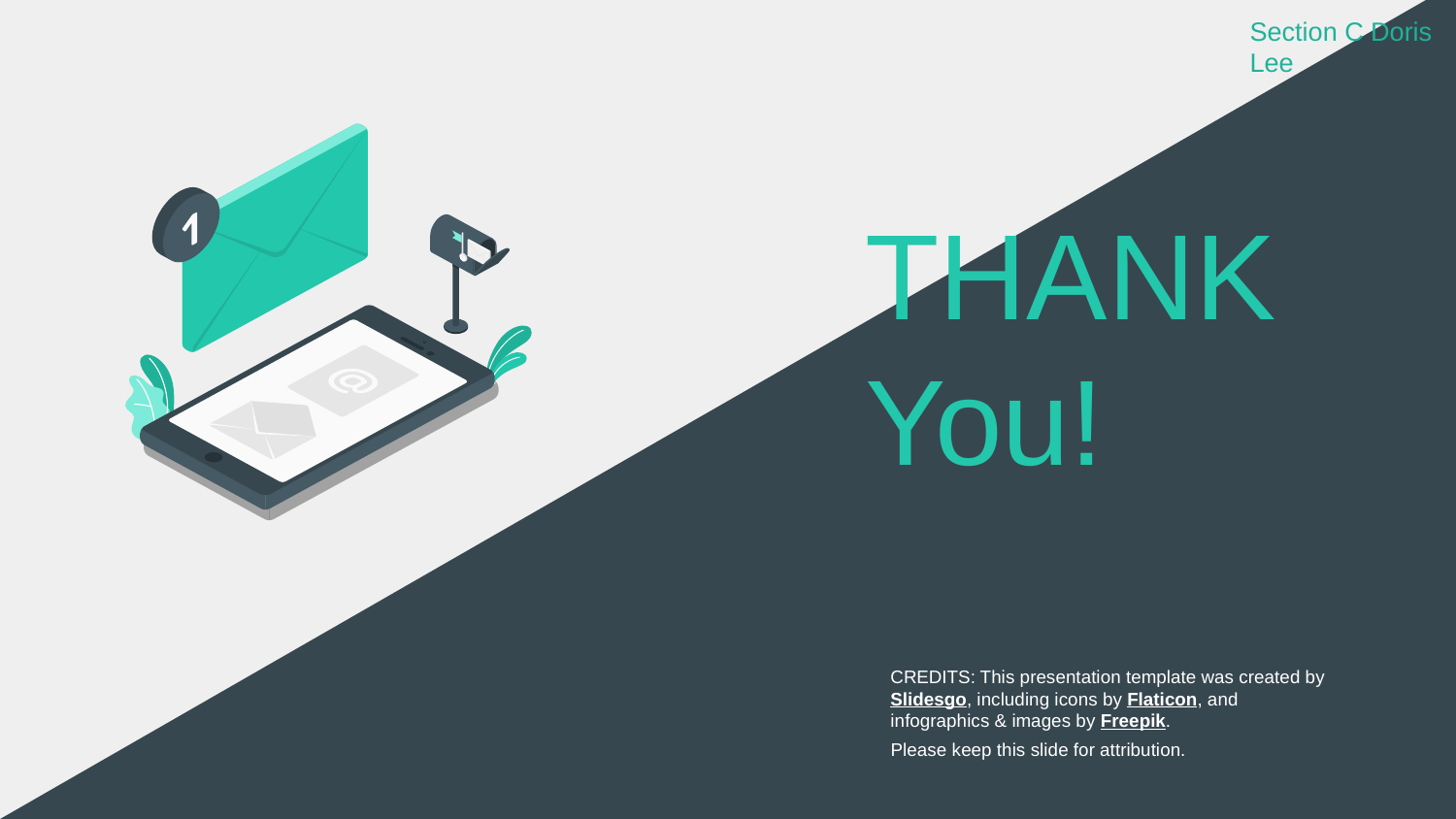

Section C Doris Lee

# THANK You!

Please keep this slide for attribution.